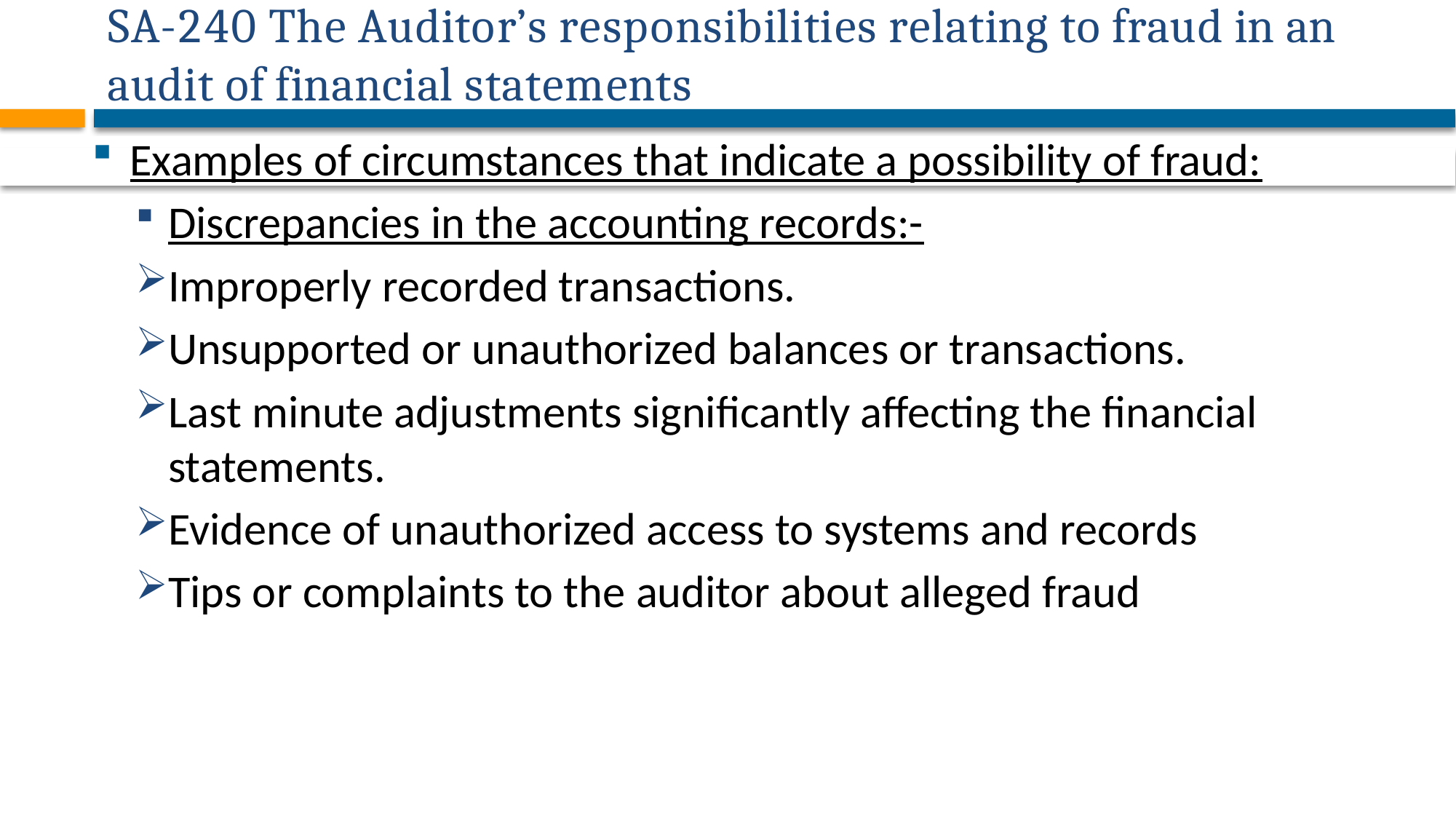

# SA-240 The Auditor’s responsibilities relating to fraud in an audit of financial statements
Examples of circumstances that indicate a possibility of fraud:
Discrepancies in the accounting records:-
Improperly recorded transactions.
Unsupported or unauthorized balances or transactions.
Last minute adjustments significantly affecting the financial statements.
Evidence of unauthorized access to systems and records
Tips or complaints to the auditor about alleged fraud

19